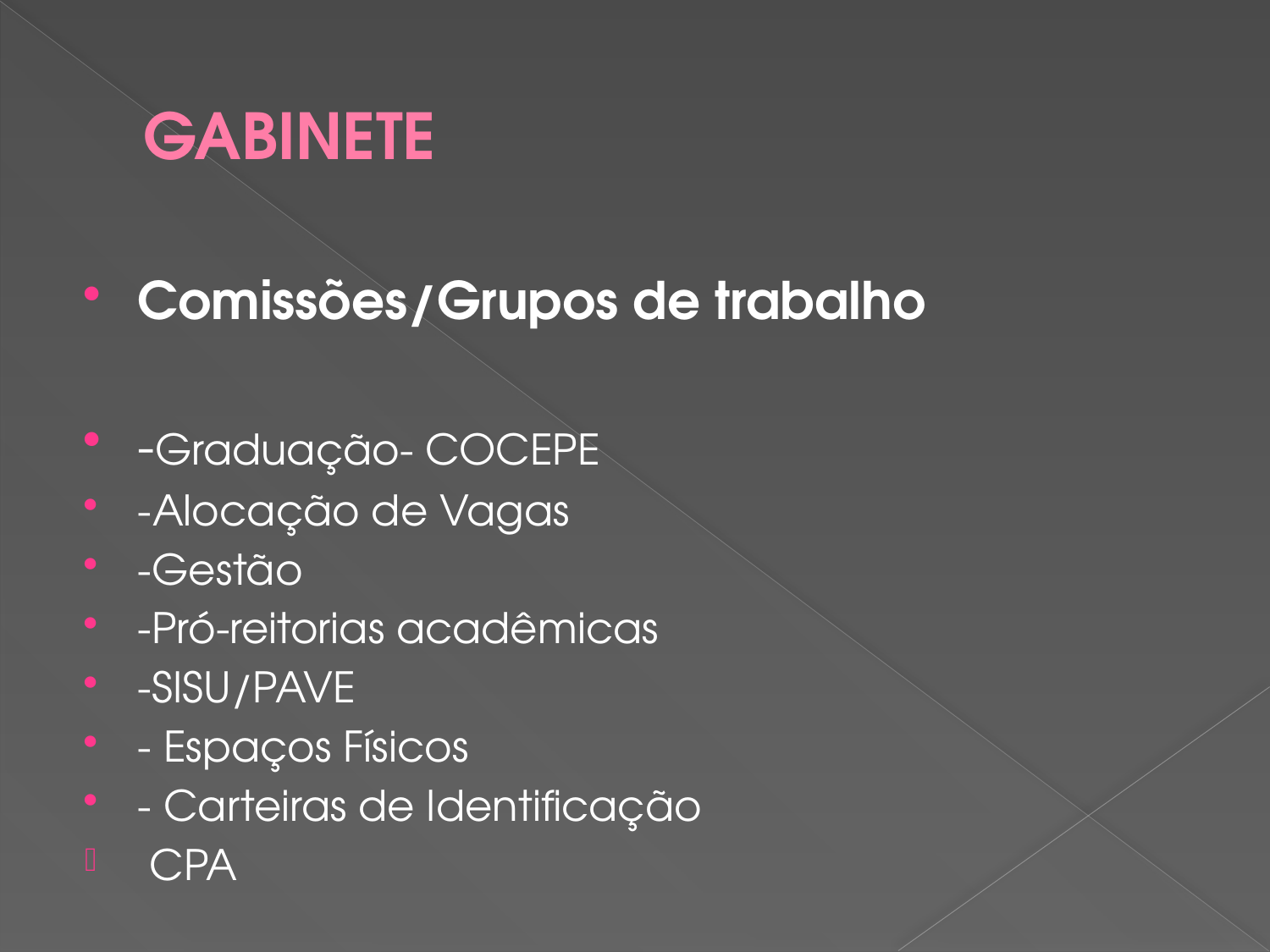

# GABINETE
Comissões/Grupos de trabalho

-Graduação- COCEPE
-Alocação de Vagas
-Gestão
-Pró-reitorias acadêmicas
-SISU/PAVE
- Espaços Físicos
- Carteiras de Identificação
 CPA